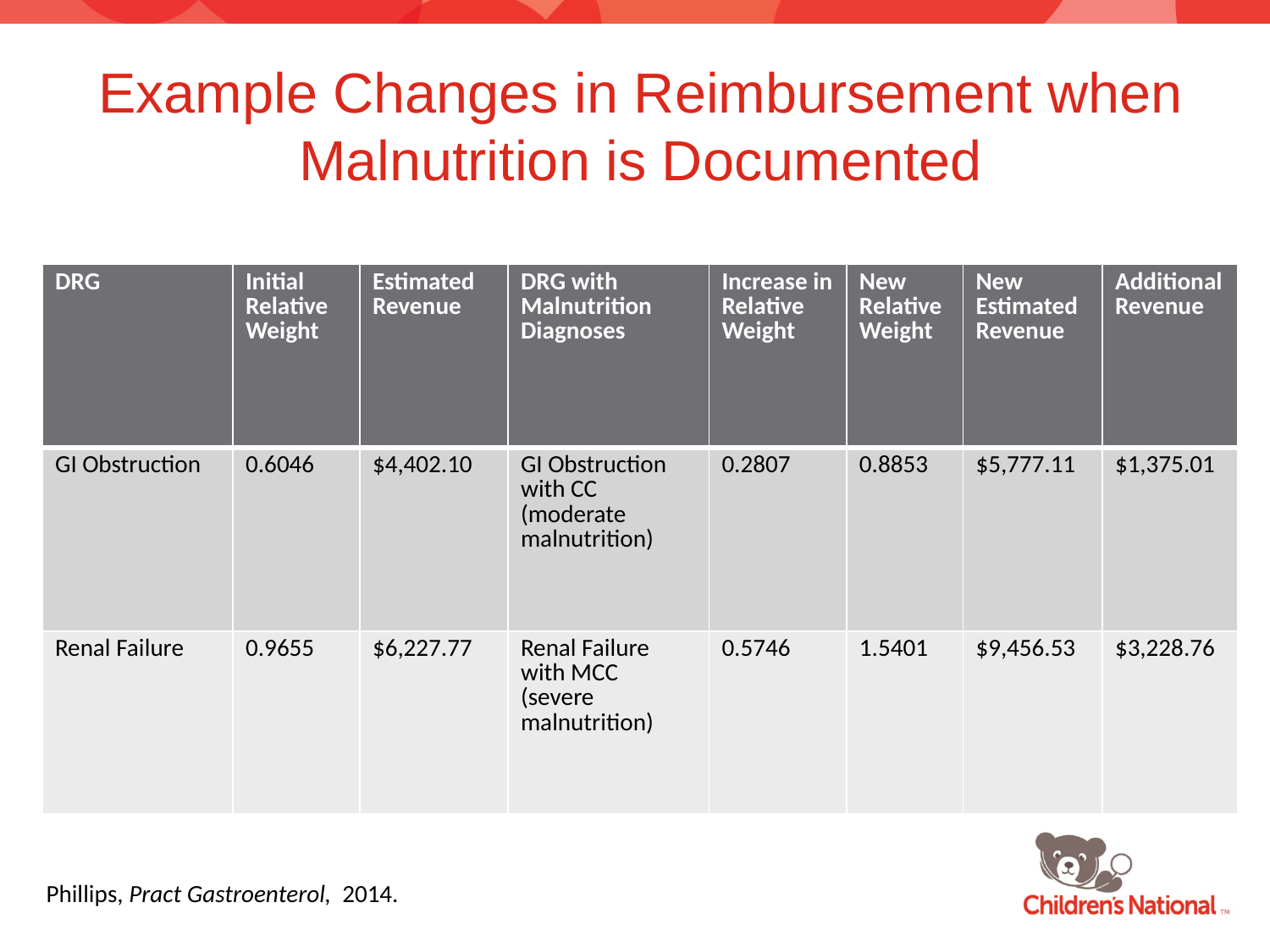

# Example Changes in Reimbursement when Malnutrition is Documented
| DRG | Initial Relative Weight | Estimated Revenue | DRG with Malnutrition Diagnoses | Increase in Relative Weight | New Relative Weight | New Estimated Revenue | Additional Revenue |
| --- | --- | --- | --- | --- | --- | --- | --- |
| GI Obstruction | 0.6046 | $4,402.10 | GI Obstruction with CC (moderate malnutrition) | 0.2807 | 0.8853 | $5,777.11 | $1,375.01 |
| Renal Failure | 0.9655 | $6,227.77 | Renal Failure with MCC (severe malnutrition) | 0.5746 | 1.5401 | $9,456.53 | $3,228.76 |
Phillips, Pract Gastroenterol,  2014.